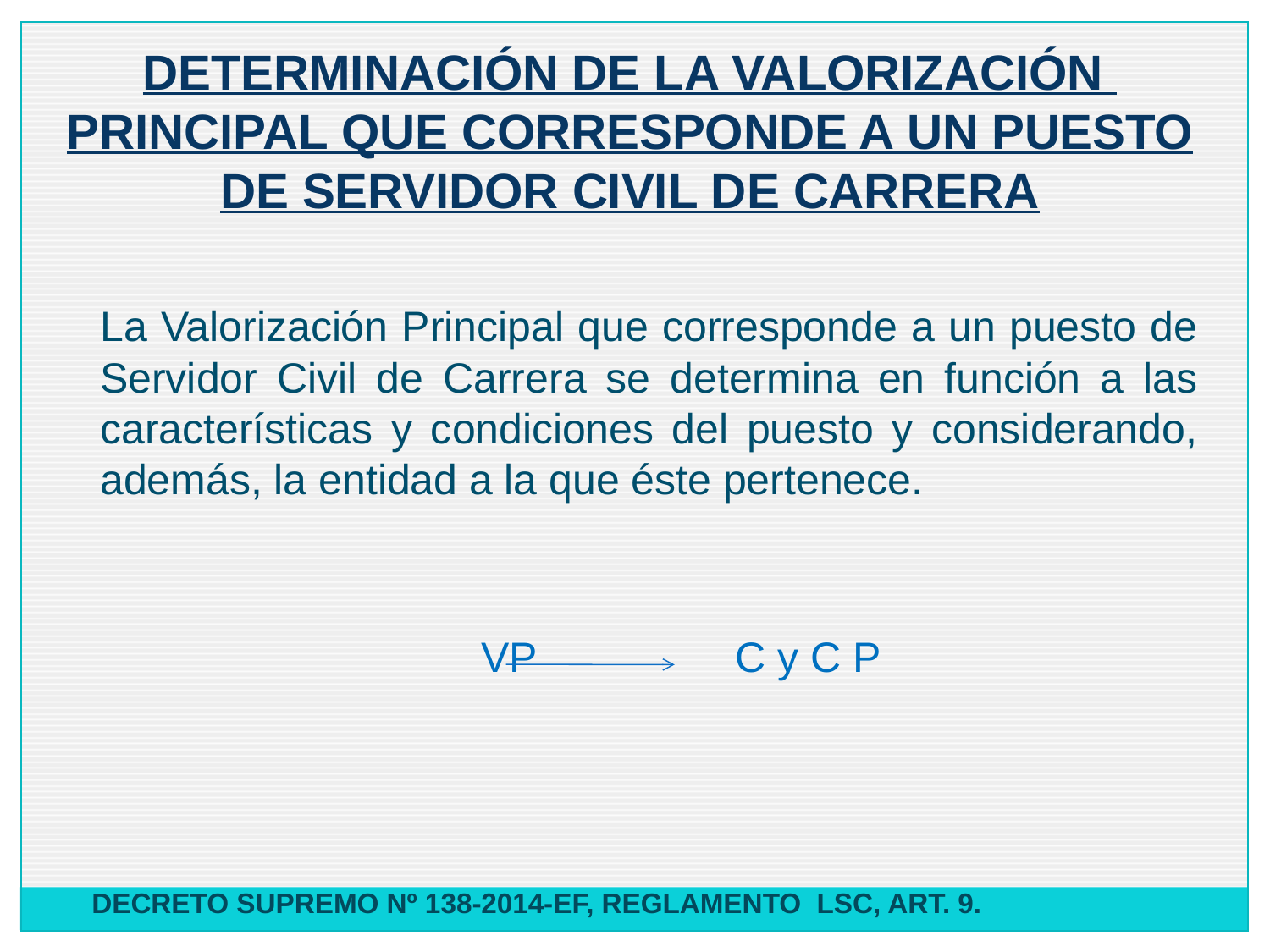

DETERMINACIÓN DE LA VALORIZACIÓN  PRINCIPAL QUE CORRESPONDE A UN PUESTO DE SERVIDOR CIVIL DE CARRERA
	La Valorización Principal que corresponde a un puesto de Servidor Civil de Carrera se determina en función a las características y condiciones del puesto y considerando, además, la entidad a la que éste pertenece.

				VP		C y C P
DECRETO SUPREMO Nº 138-2014-EF, REGLAMENTO  LSC, ART. 9.